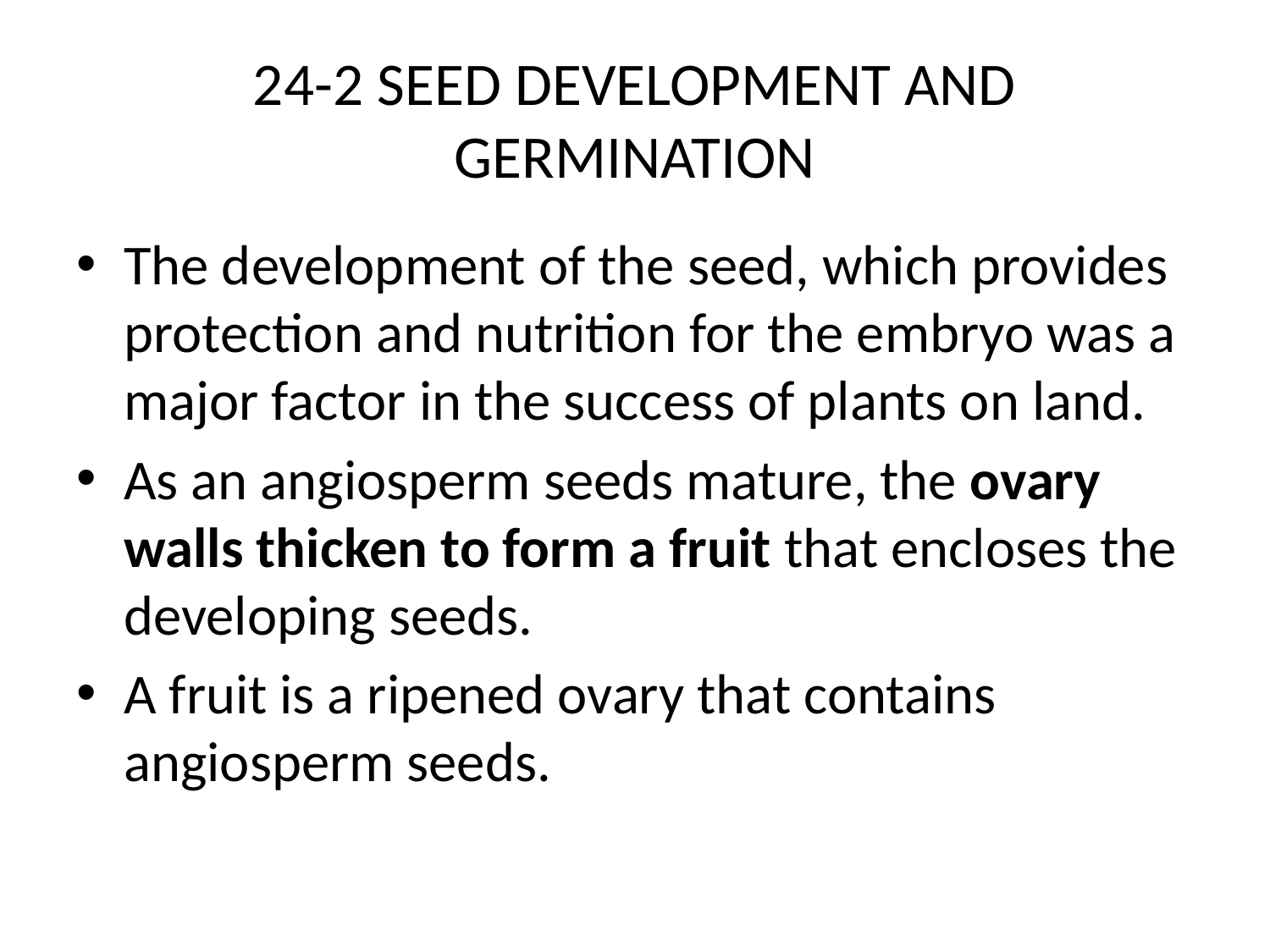

# 24-2 SEED DEVELOPMENT AND GERMINATION
The development of the seed, which provides protection and nutrition for the embryo was a major factor in the success of plants on land.
As an angiosperm seeds mature, the ovary walls thicken to form a fruit that encloses the developing seeds.
A fruit is a ripened ovary that contains angiosperm seeds.